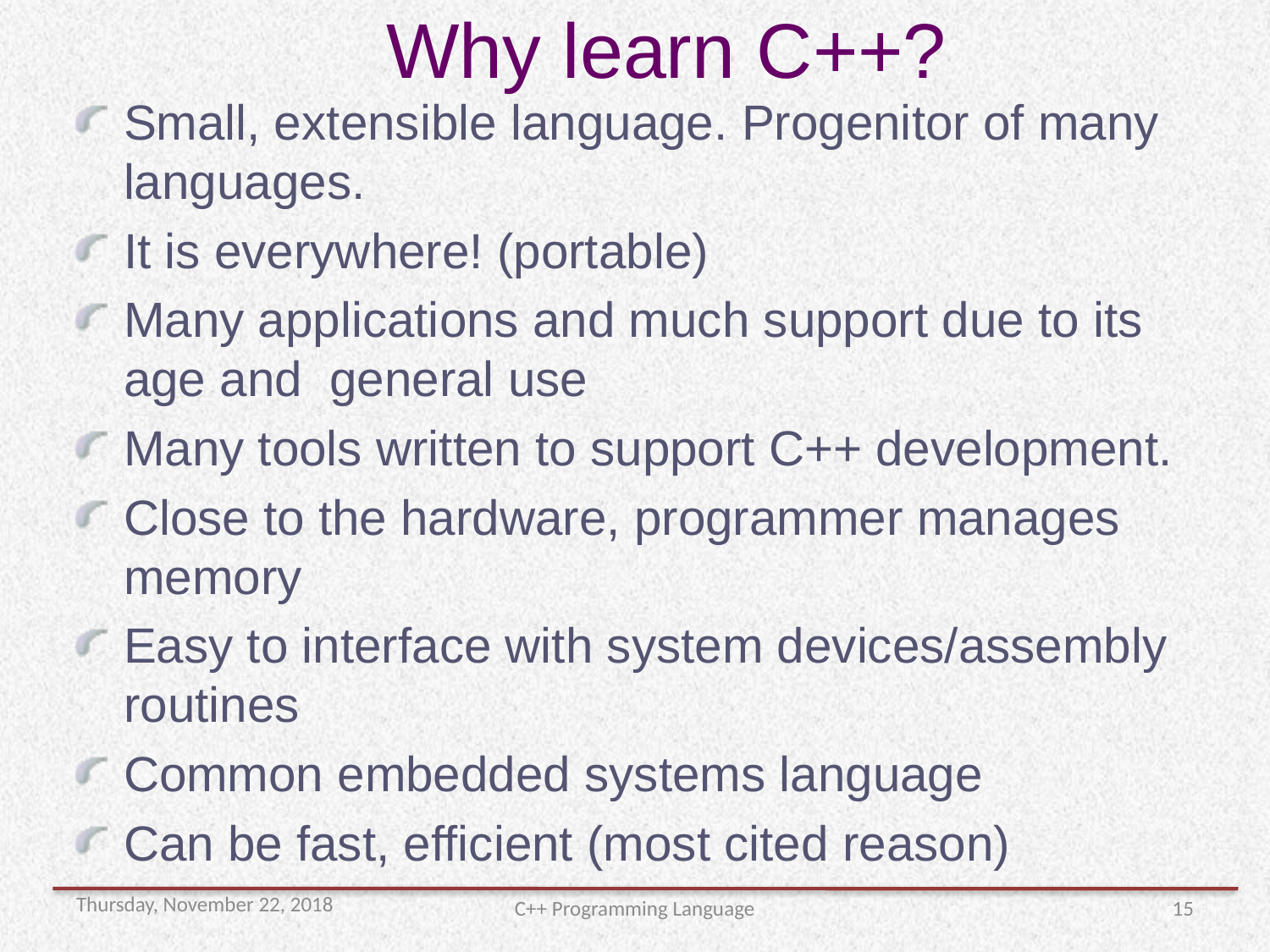

Why learn C++?
Small, extensible language. Progenitor of many languages.
It is everywhere! (portable)
Many applications and much support due to its age and  general use
Many tools written to support C++ development.
Close to the hardware, programmer manages memory
Easy to interface with system devices/assembly routines
Common embedded systems language
Can be fast, efficient (most cited reason)
Thursday, November 22, 2018
C++ Programming Language
15